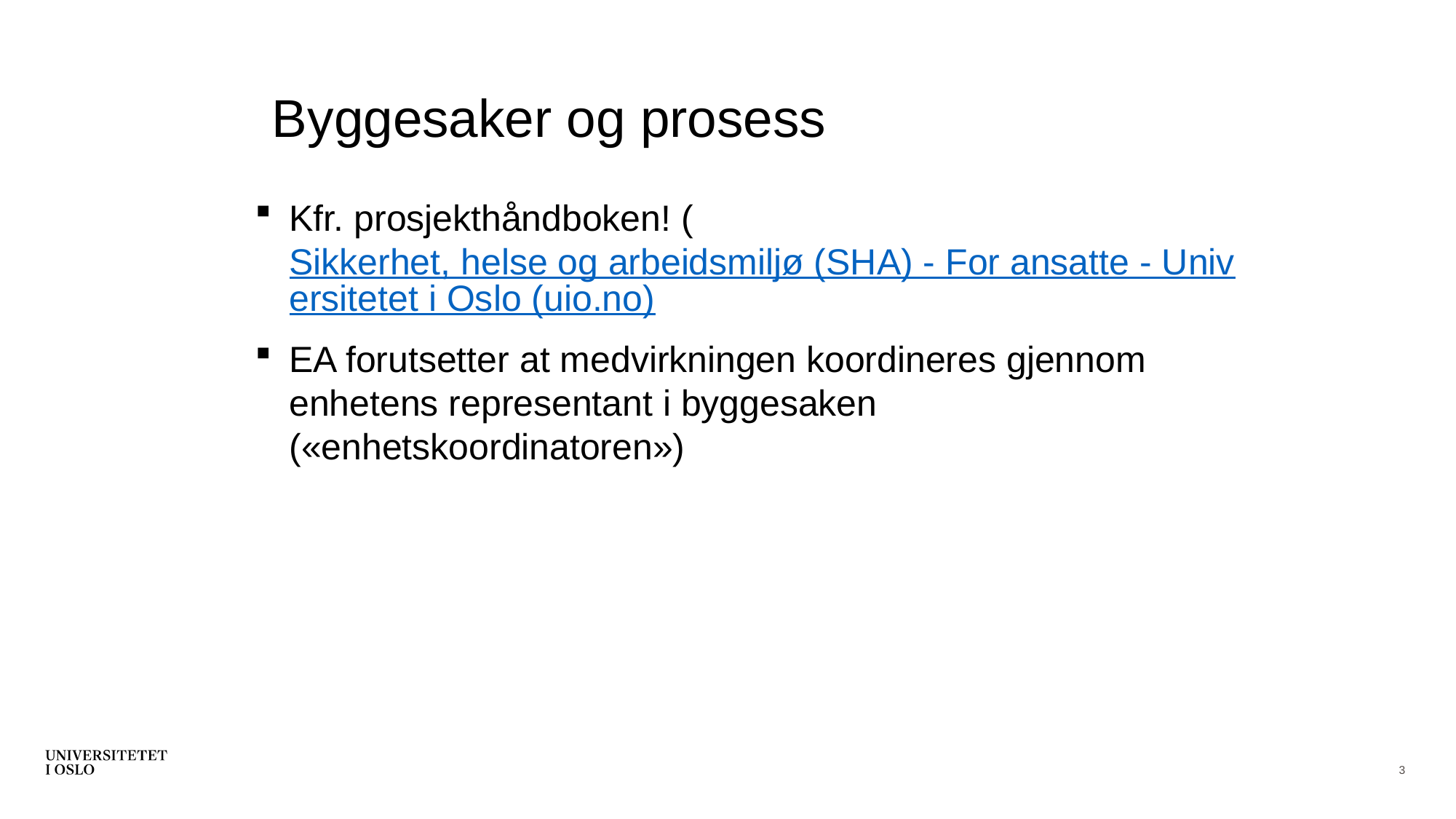

# Byggesaker og prosess
Kfr. prosjekthåndboken! (Sikkerhet, helse og arbeidsmiljø (SHA) - For ansatte - Universitetet i Oslo (uio.no)
EA forutsetter at medvirkningen koordineres gjennom enhetens representant i byggesaken («enhetskoordinatoren»)

3